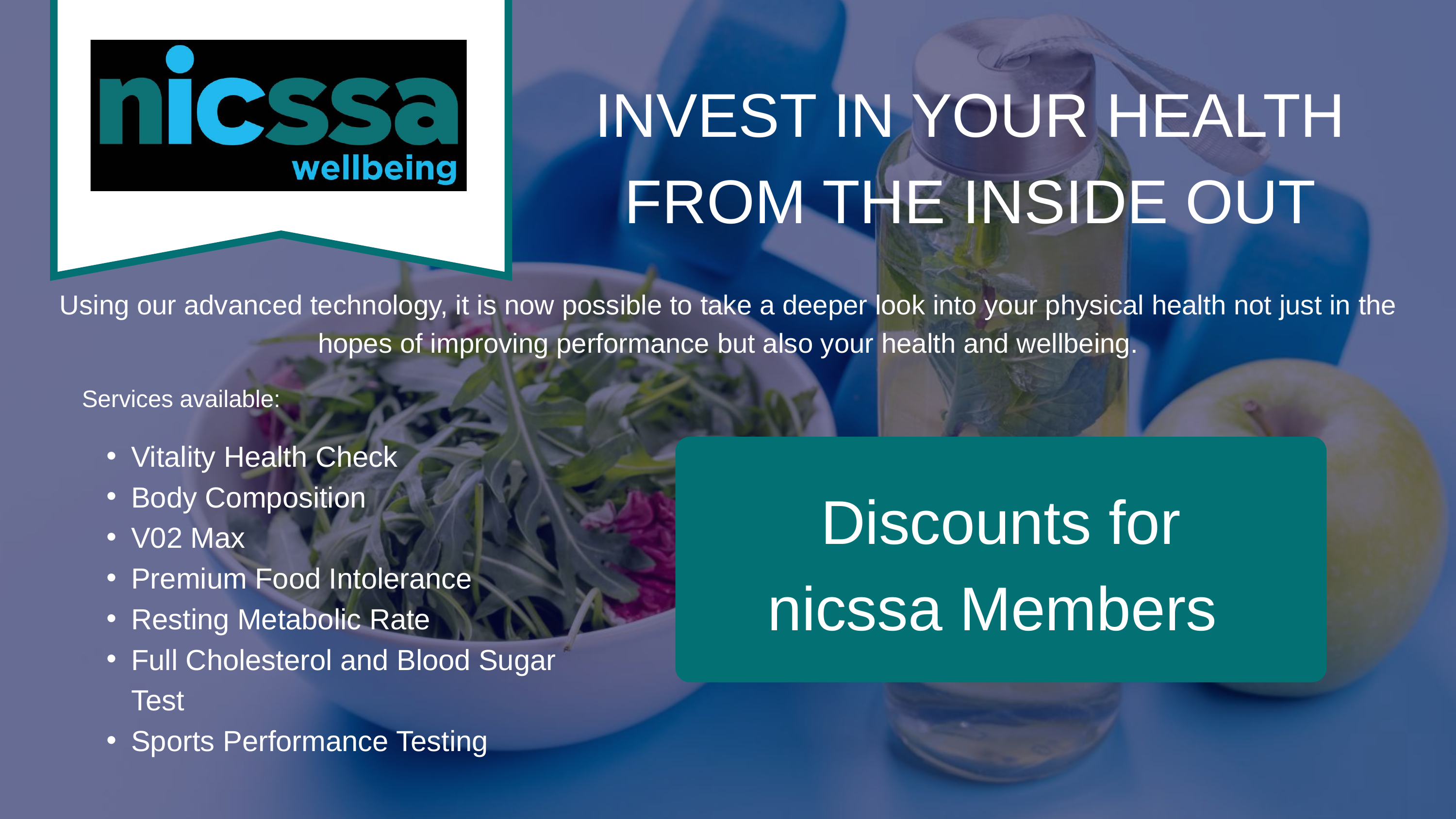

INVEST IN YOUR HEALTH FROM THE INSIDE OUT
Using our advanced technology, it is now possible to take a deeper look into your physical health not just in the hopes of improving performance but also your health and wellbeing.
Services available:
Vitality Health Check
Body Composition
V02 Max
Premium Food Intolerance
Resting Metabolic Rate
Full Cholesterol and Blood Sugar Test
Sports Performance Testing

Discounts for nicssa Members